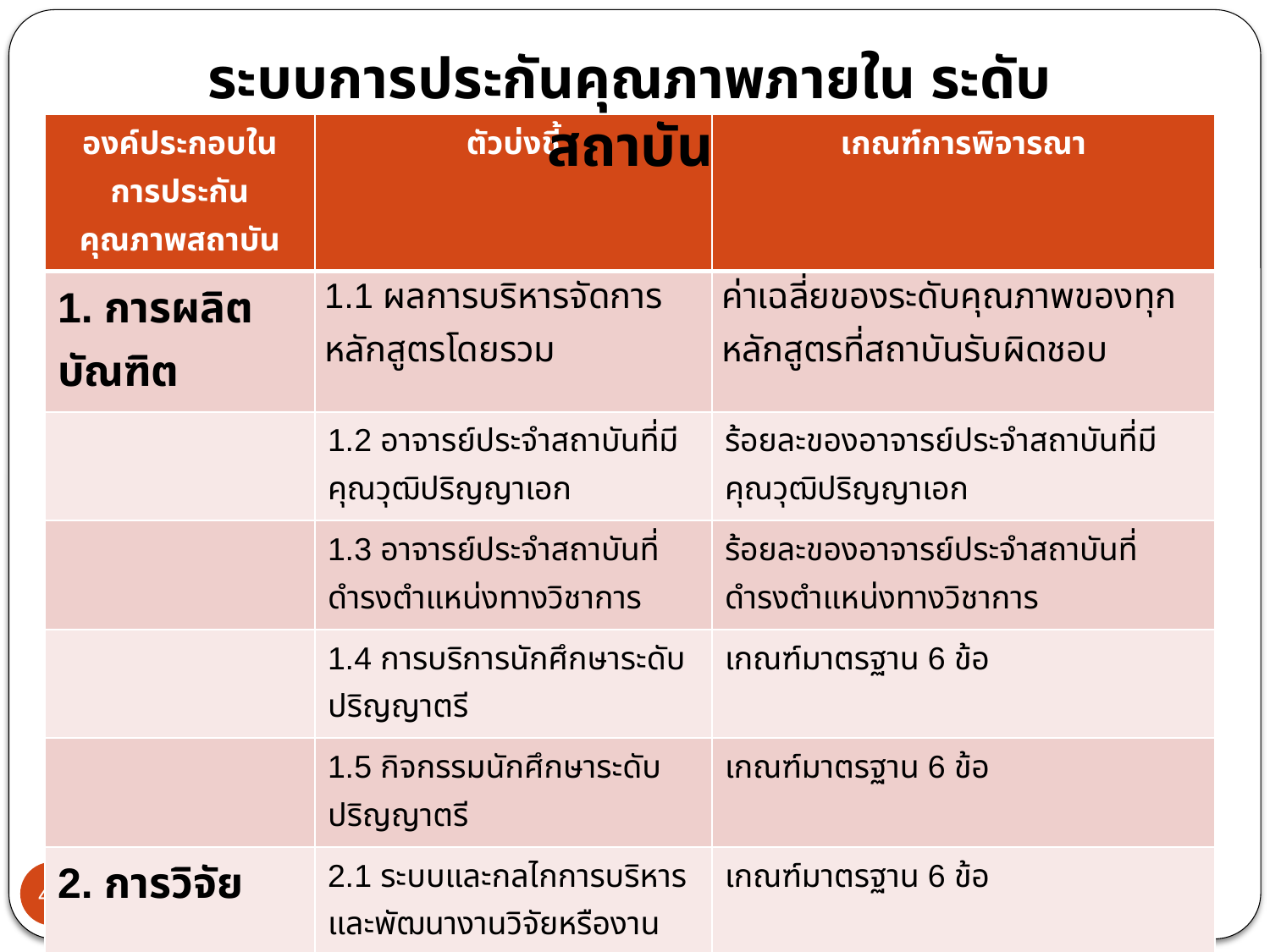

ระบบการประกันคุณภาพภายใน ระดับสถาบัน
| องค์ประกอบใน การประกันคุณภาพสถาบัน | ตัวบ่งชี้ | เกณฑ์การพิจารณา |
| --- | --- | --- |
| 1. การผลิตบัณฑิต | 1.1 ผลการบริหารจัดการหลักสูตรโดยรวม | ค่าเฉลี่ยของระดับคุณภาพของทุกหลักสูตรที่สถาบันรับผิดชอบ |
|  | 1.2 อาจารย์ประจำสถาบันที่มีคุณวุฒิปริญญาเอก | ร้อยละของอาจารย์ประจำสถาบันที่มีคุณวุฒิปริญญาเอก |
|  | 1.3 อาจารย์ประจำสถาบันที่ดำรงตำแหน่งทางวิชาการ | ร้อยละของอาจารย์ประจำสถาบันที่ดำรงตำแหน่งทางวิชาการ |
|  | 1.4 การบริการนักศึกษาระดับปริญญาตรี | เกณฑ์มาตรฐาน 6 ข้อ |
|  | 1.5 กิจกรรมนักศึกษาระดับปริญญาตรี | เกณฑ์มาตรฐาน 6 ข้อ |
| 2. การวิจัย | 2.1 ระบบและกลไกการบริหารและพัฒนางานวิจัยหรืองานสร้างสรรค์ | เกณฑ์มาตรฐาน 6 ข้อ |
|  | 2.2 เงินสนับสนุนงานวิจัยและงานสร้างสรรค์ | คะแนนเฉลี่ยของคะแนนประเมินระดับคณะและหน่วยงานวิจัย |
|  | 2.3 ผลงานทางวิชาการของอาจารย์ประจำและนักวิจัย | คะแนนเฉลี่ยของคะแนนประเมินระดับคณะและหน่วยงานวิจัย |
46